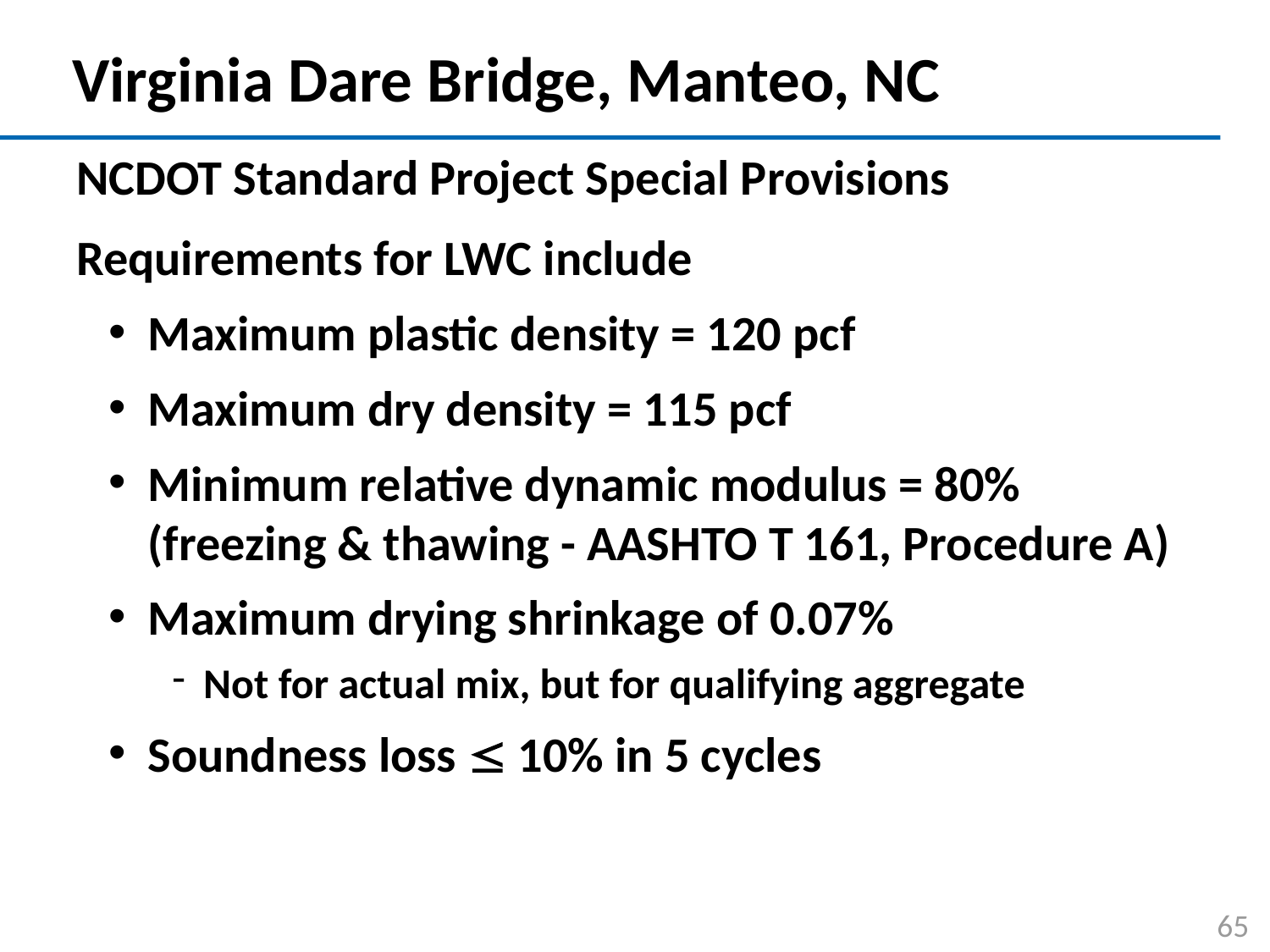

# Virginia Dare Bridge, Manteo, NC
NCDOT Standard Project Special Provisions
Requirements for LWC include
Maximum plastic density = 120 pcf
Maximum dry density = 115 pcf
Minimum relative dynamic modulus = 80%  (freezing & thawing - AASHTO T 161, Procedure A)
Maximum drying shrinkage of 0.07%
Not for actual mix, but for qualifying aggregate
Soundness loss ≤ 10% in 5 cycles